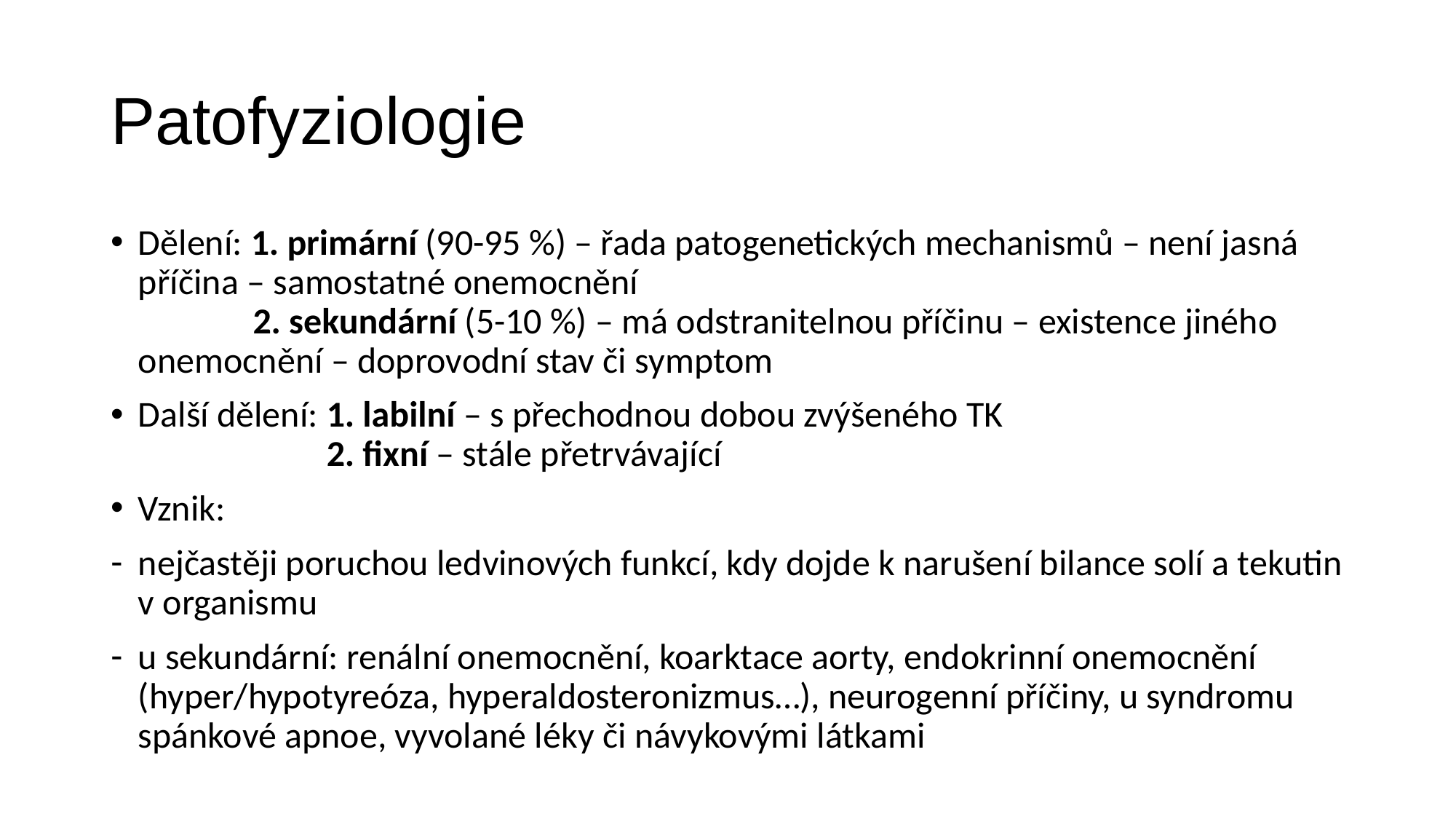

# Patofyziologie
Dělení: 1. primární (90-95 %) – řada patogenetických mechanismů – není jasná příčina – samostatné onemocnění
              2. sekundární (5-10 %) – má odstranitelnou příčinu – existence jiného onemocnění – doprovodní stav či symptom
Další dělení: 1. labilní – s přechodnou dobou zvýšeného TK
                       2. fixní – stále přetrvávající
Vznik:
nejčastěji poruchou ledvinových funkcí, kdy dojde k narušení bilance solí a tekutin v organismu
u sekundární: renální onemocnění, koarktace aorty, endokrinní onemocnění (hyper/hypotyreóza, hyperaldosteronizmus…), neurogenní příčiny, u syndromu spánkové apnoe, vyvolané léky či návykovými látkami